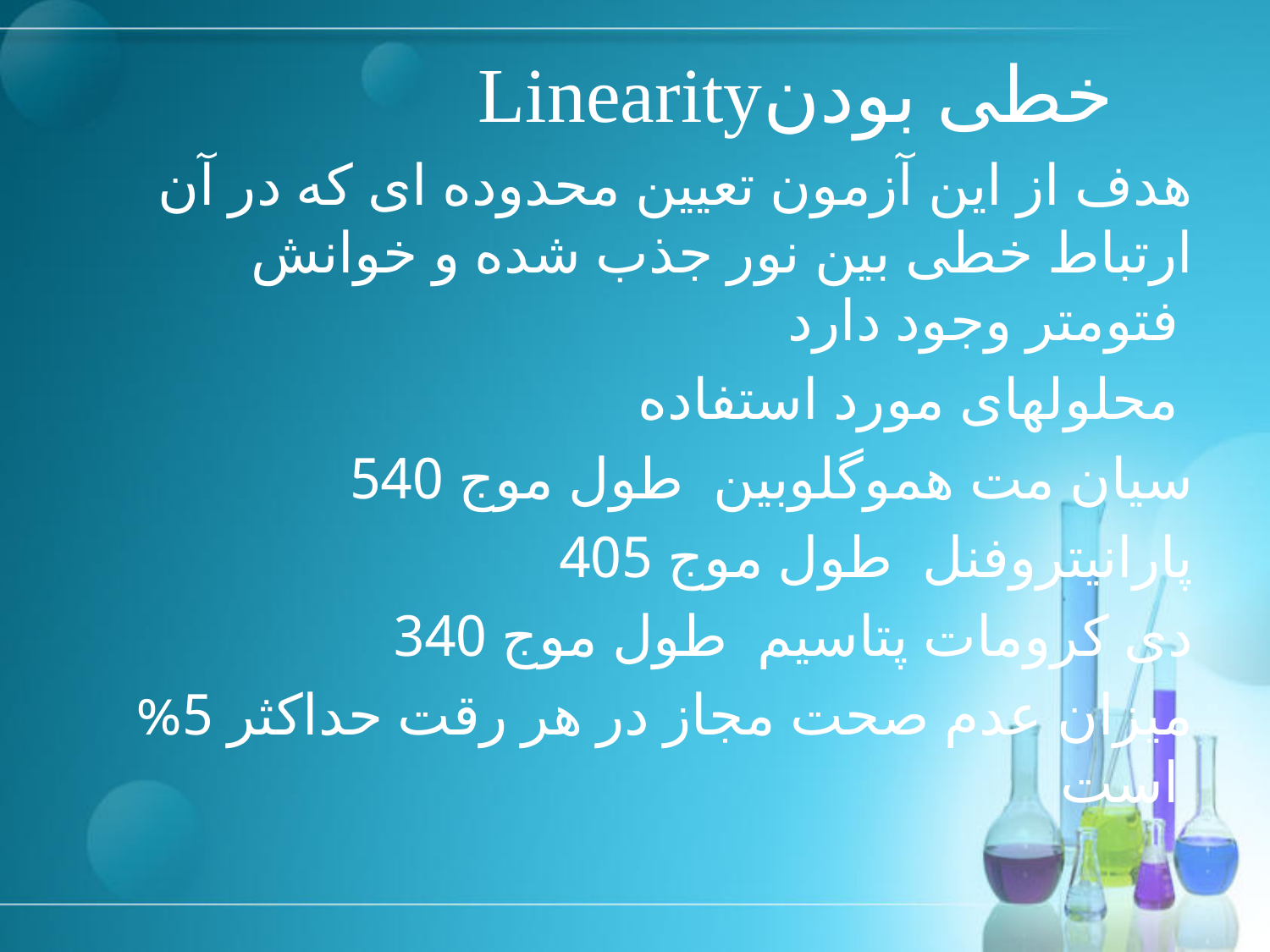

# Linearityخطی بودن
هدف از این آزمون تعیین محدوده ای که در آن ارتباط خطی بین نور جذب شده و خوانش فتومتر وجود دارد
محلولهای مورد استفاده
سیان مت هموگلوبین  طول موج 540
پارانیتروفنل  طول موج 405
دی کرومات پتاسیم  طول موج 340
میزان عدم صحت مجاز در هر رقت حداکثر 5% است